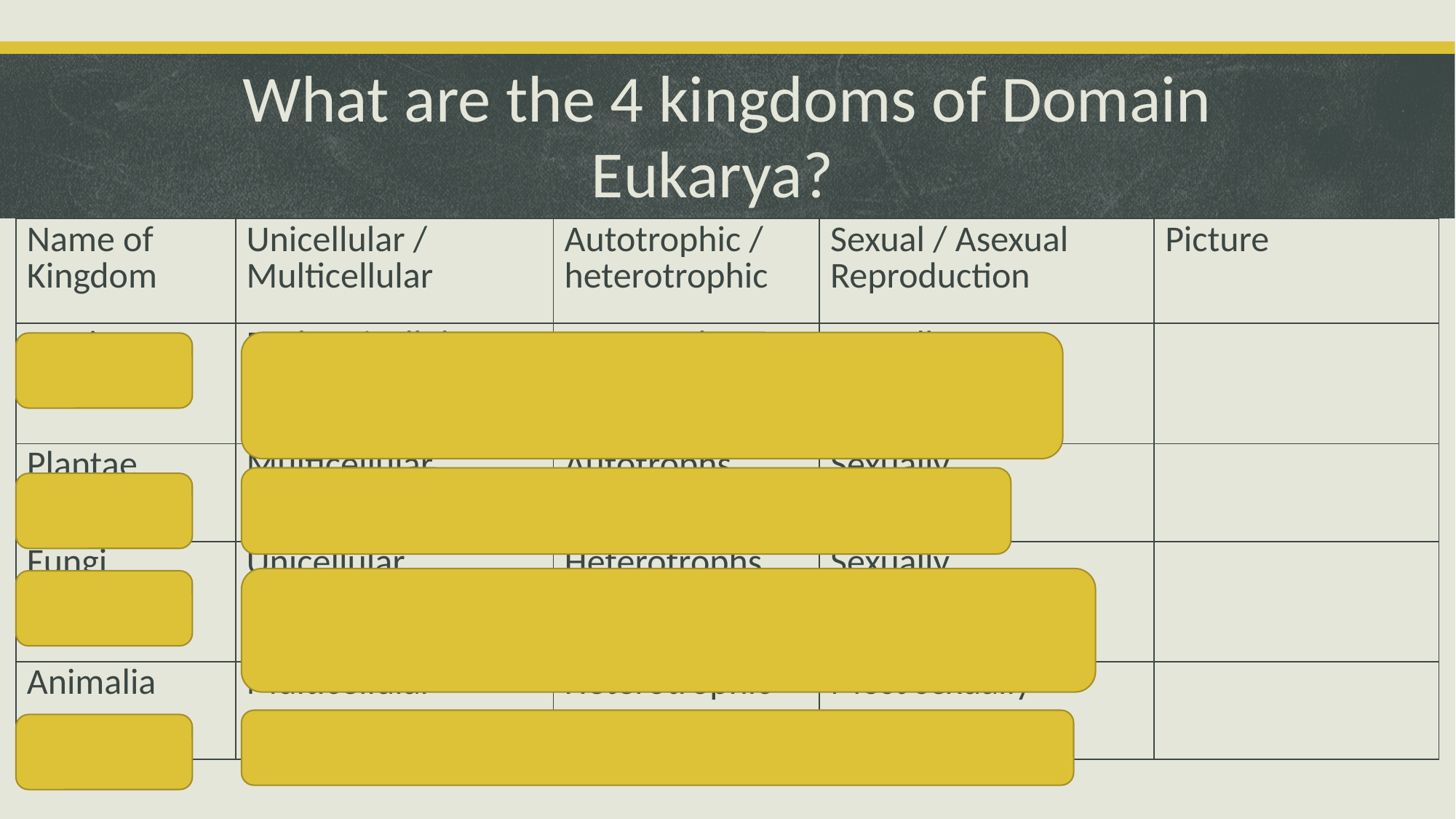

# What are the 4 kingdoms of Domain Eukarya?
| Name of Kingdom | Unicellular / Multicellular | Autotrophic / heterotrophic | Sexual / Asexual Reproduction | Picture |
| --- | --- | --- | --- | --- |
| Protista | Both unicellular and multicellular | Autotrophs (algae) Heterotrophs | Sexually Asexually |  |
| Plantae | Multicellular | Autotrophs | Sexually Asexually |  |
| Fungi | Unicellular Multicellular | Heterotrophs | Sexually Asexually OR both |  |
| Animalia | Multicellular | Heterotrophic | Most sexually |  |